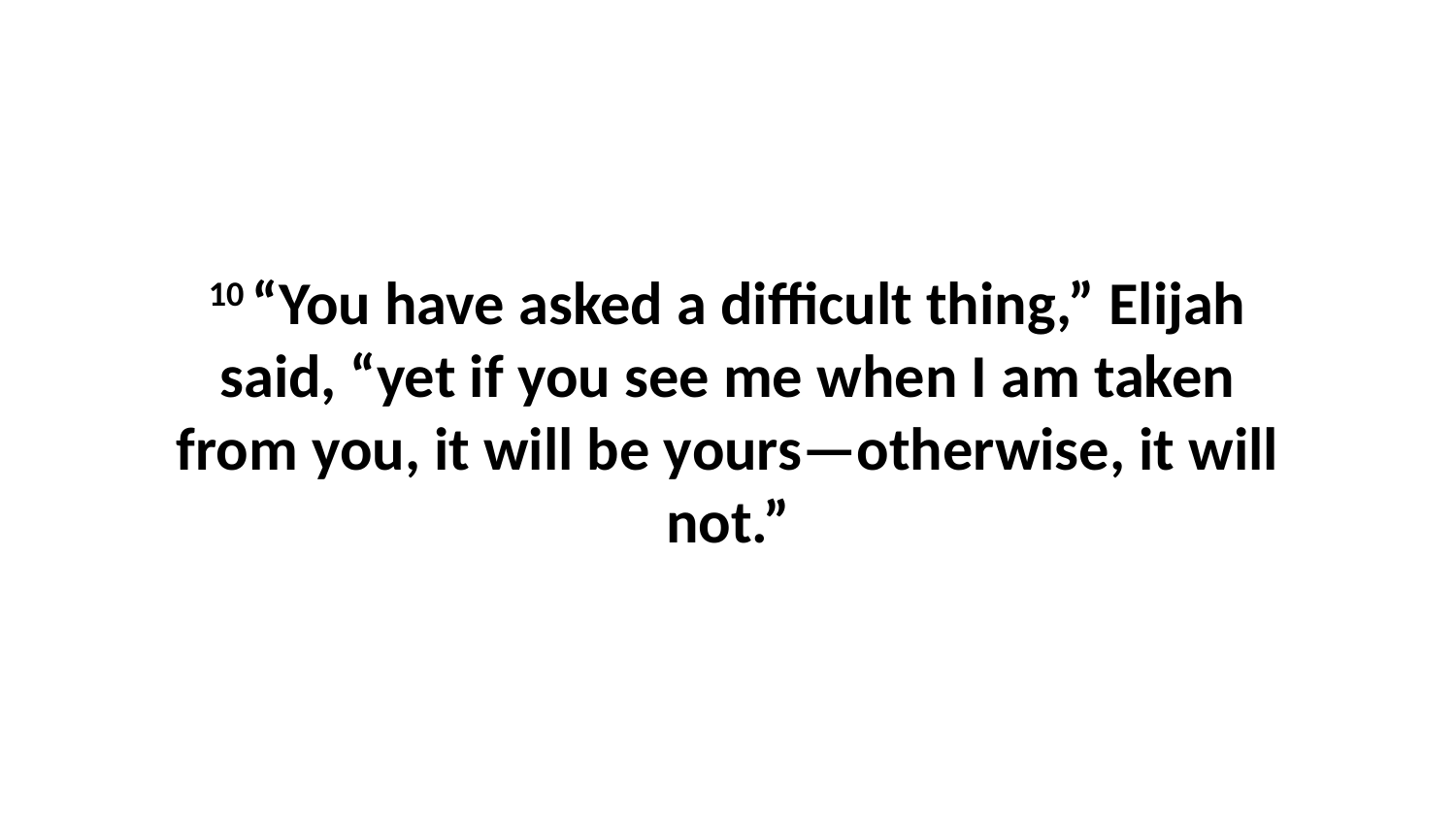

10 “You have asked a difficult thing,” Elijah said, “yet if you see me when I am taken from you, it will be yours—otherwise, it will not.”